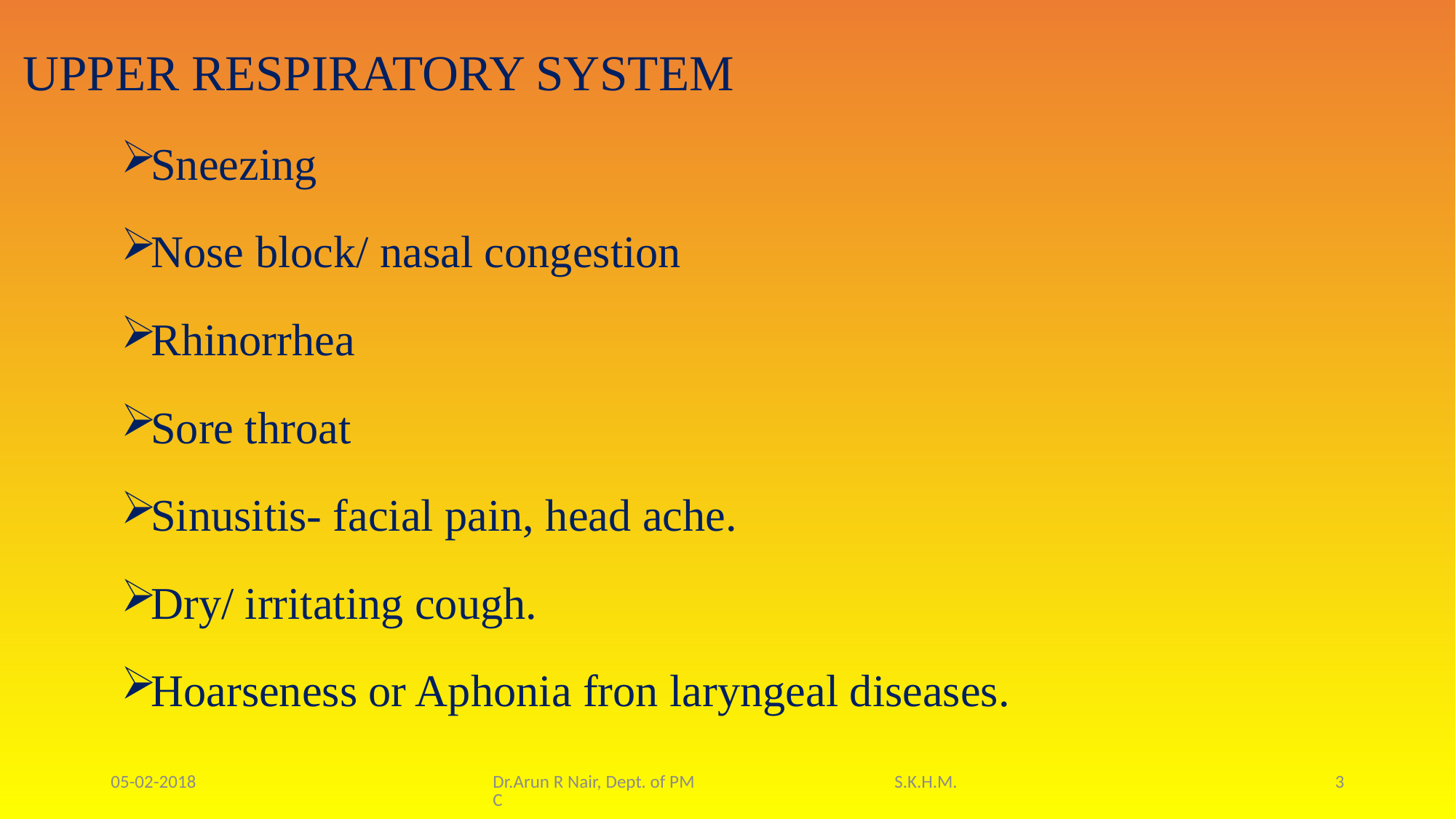

UPPER RESPIRATORY SYSTEM
Sneezing
Nose block/ nasal congestion
Rhinorrhea
Sore throat
Sinusitis- facial pain, head ache.
Dry/ irritating cough.
Hoarseness or Aphonia fron laryngeal diseases.
05-02-2018
Dr.Arun R Nair, Dept. of PM                                                S.K.H.M.C
3